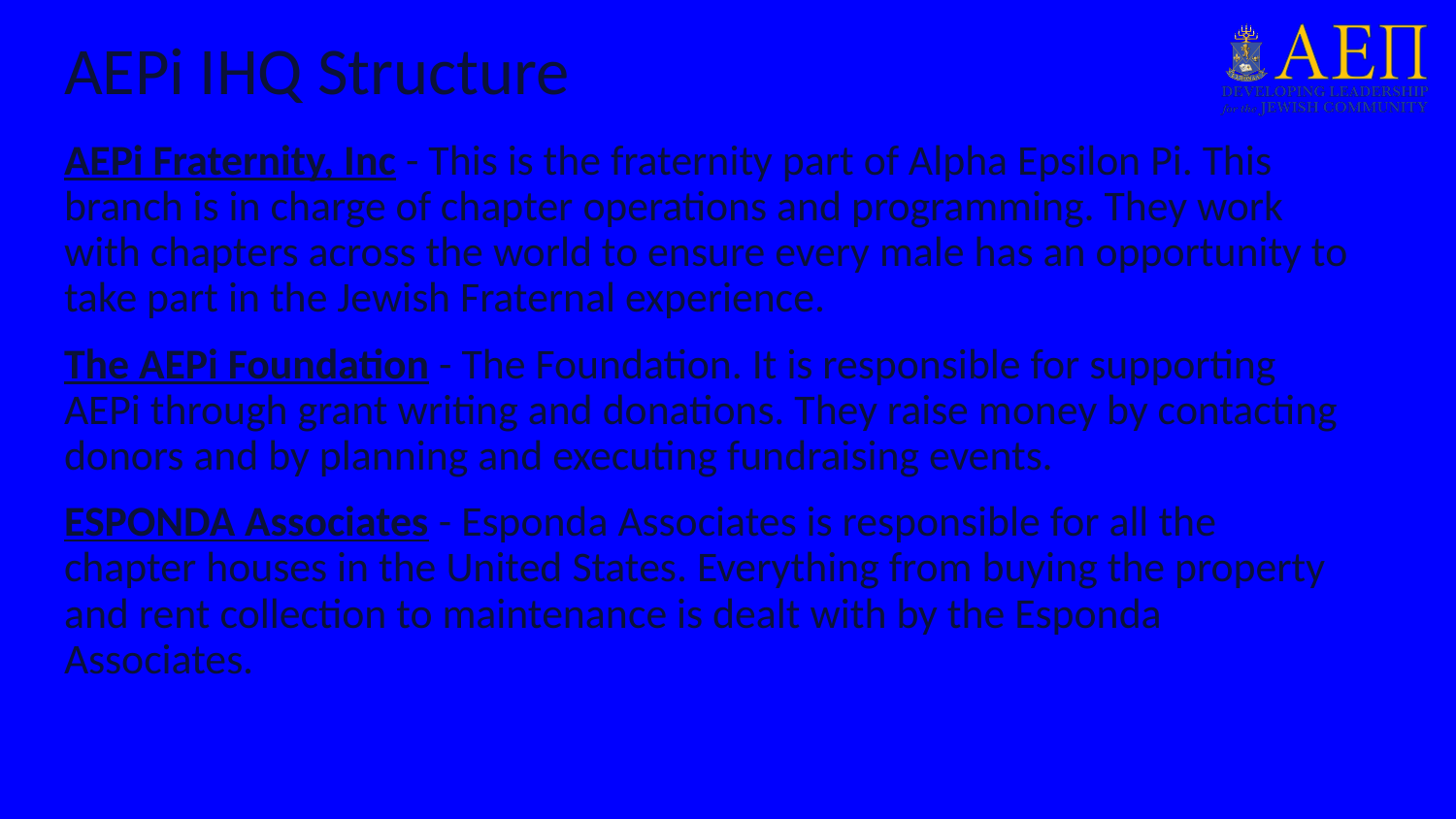

# AEPi IHQ Structure

AEPi Fraternity, Inc - This is the fraternity part of Alpha Epsilon Pi. This branch is in charge of chapter operations and programming. They work with chapters across the world to ensure every male has an opportunity to take part in the Jewish Fraternal experience.
The AEPi Foundation - The Foundation. It is responsible for supporting AEPi through grant writing and donations. They raise money by contacting donors and by planning and executing fundraising events.
ESPONDA Associates - Esponda Associates is responsible for all the chapter houses in the United States. Everything from buying the property and rent collection to maintenance is dealt with by the Esponda Associates.